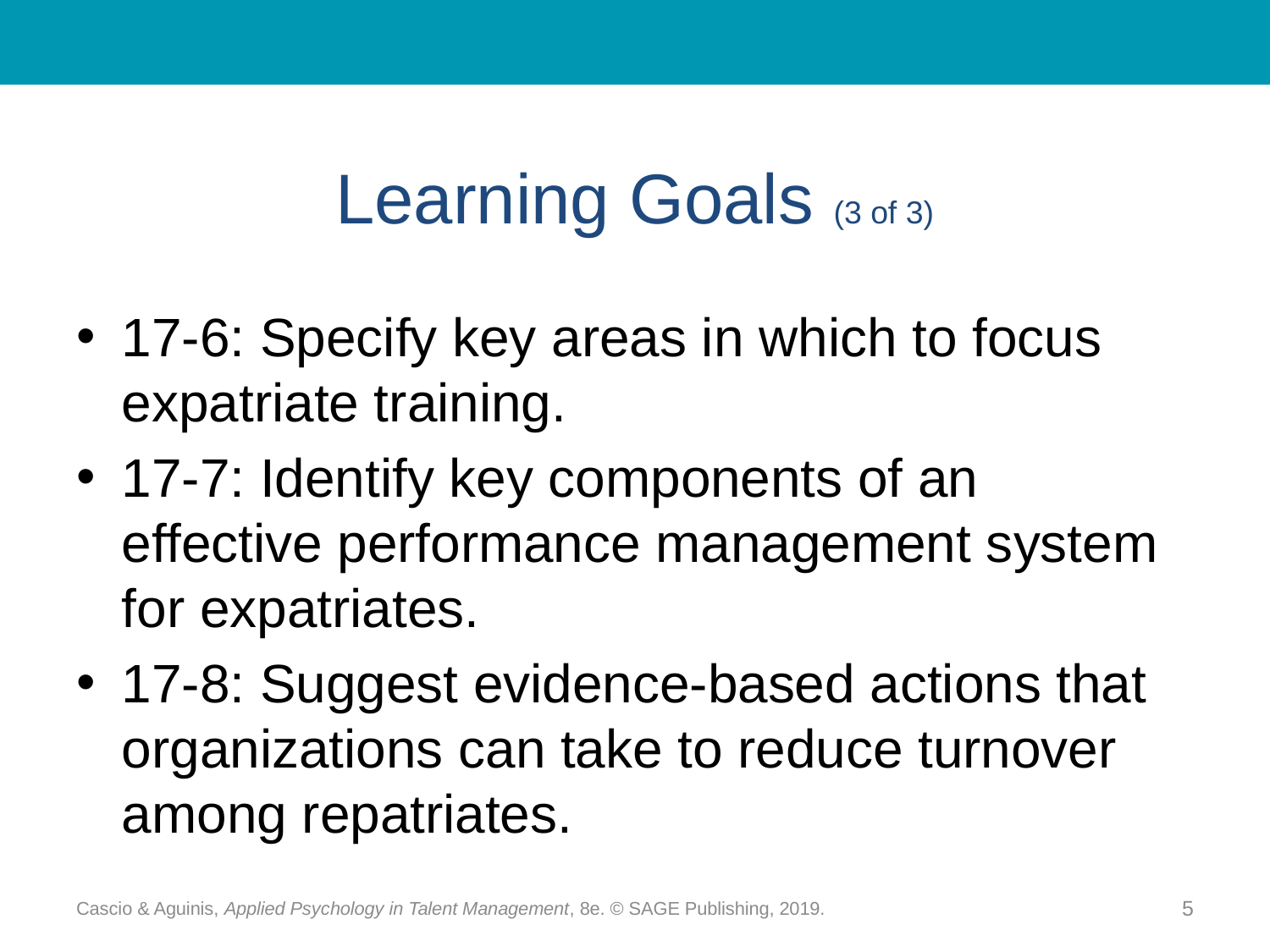

# Learning Goals (3 of 3)
17-6: Specify key areas in which to focus expatriate training.
17-7: Identify key components of an effective performance management system for expatriates.
17-8: Suggest evidence-based actions that organizations can take to reduce turnover among repatriates.
Cascio & Aguinis, Applied Psychology in Talent Management, 8e. © SAGE Publishing, 2019.
5